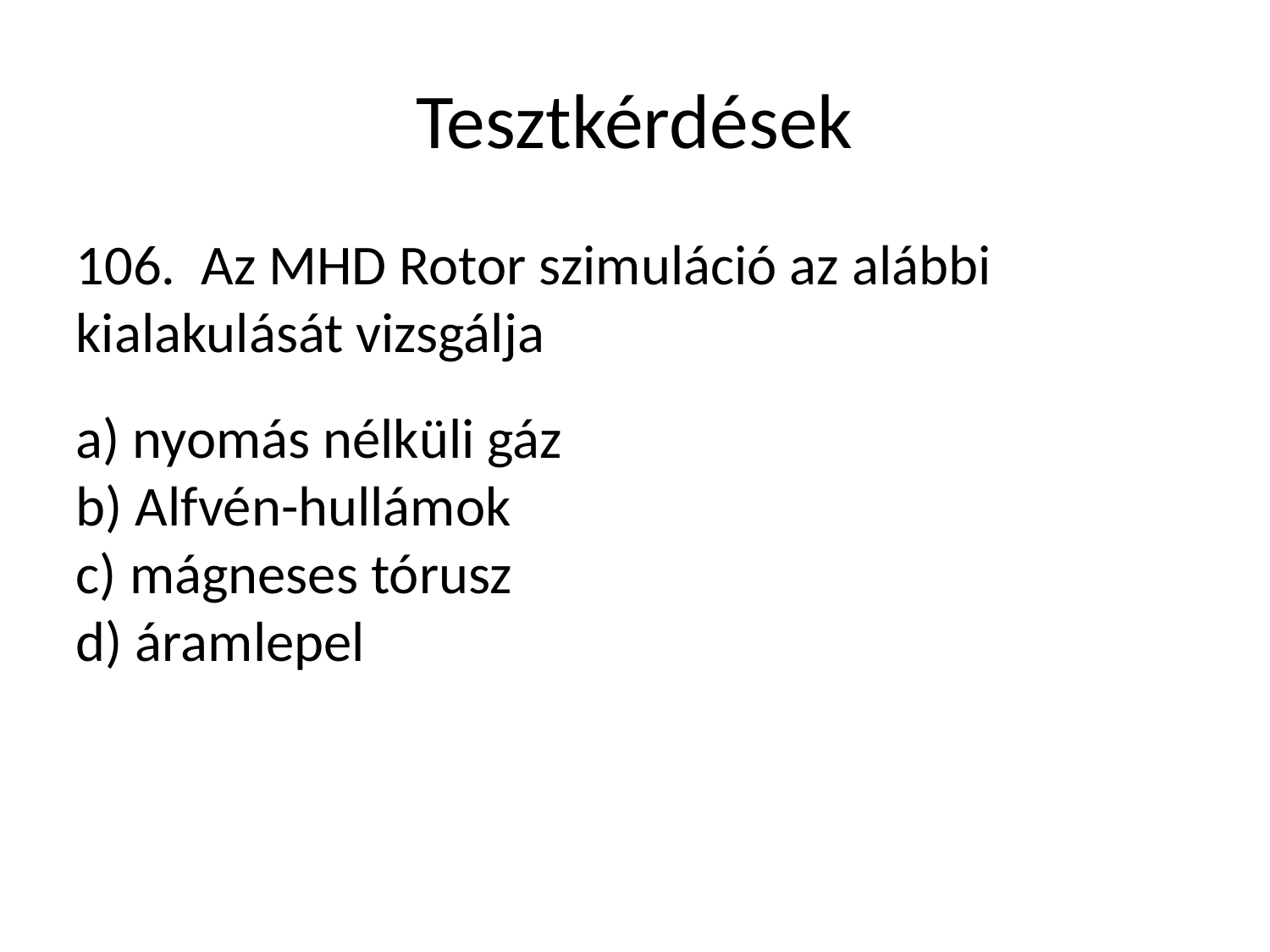

Tesztkérdések
106.  Az MHD Rotor szimuláció az alábbi kialakulását vizsgálja

a) nyomás nélküli gáz
b) Alfvén-hullámok
c) mágneses tórusz
d) áramlepel